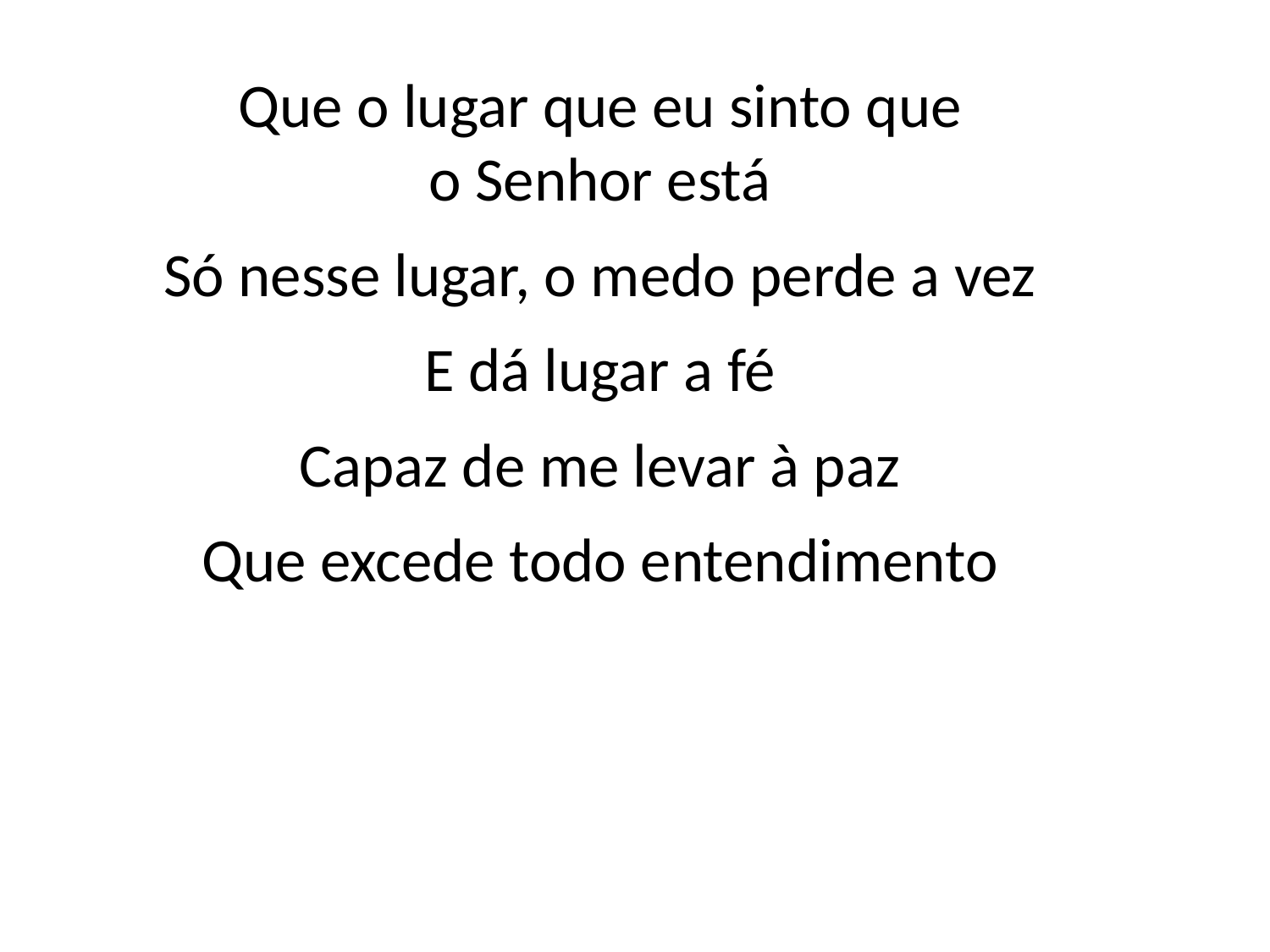

Que o lugar que eu sinto que
o Senhor está

Só nesse lugar, o medo perde a vez

E dá lugar a fé

Capaz de me levar à paz

Que excede todo entendimento

#